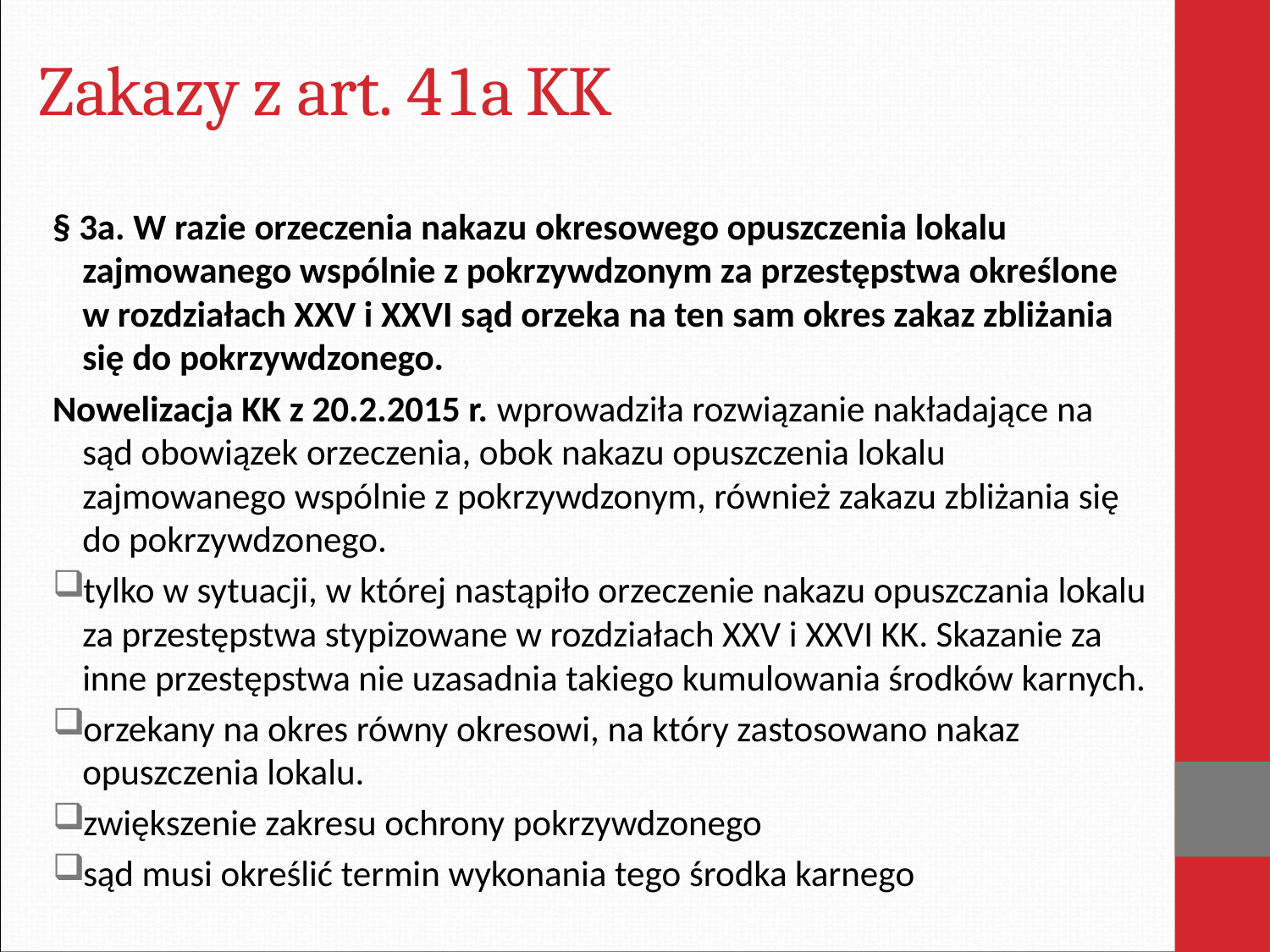

# Zakazy z art. 41a KK

§ 3a. W razie orzeczenia nakazu okresowego opuszczenia lokalu zajmowanego wspólnie z pokrzywdzonym za przestępstwa określone w rozdziałach XXV i XXVI sąd orzeka na ten sam okres zakaz zbliżania się do pokrzywdzonego.
Nowelizacja KK z 20.2.2015 r. wprowadziła rozwiązanie nakładające na sąd obowiązek orzeczenia, obok nakazu opuszczenia lokalu zajmowanego wspólnie z pokrzywdzonym, również zakazu zbliżania się do pokrzywdzonego.
tylko w sytuacji, w której nastąpiło orzeczenie nakazu opuszczania lokalu za przestępstwa stypizowane w rozdziałach XXV i XXVI KK. Skazanie za inne przestępstwa nie uzasadnia takiego kumulowania środków karnych.
orzekany na okres równy okresowi, na który zastosowano nakaz opuszczenia lokalu.
zwiększenie zakresu ochrony pokrzywdzonego
sąd musi określić termin wykonania tego środka karnego